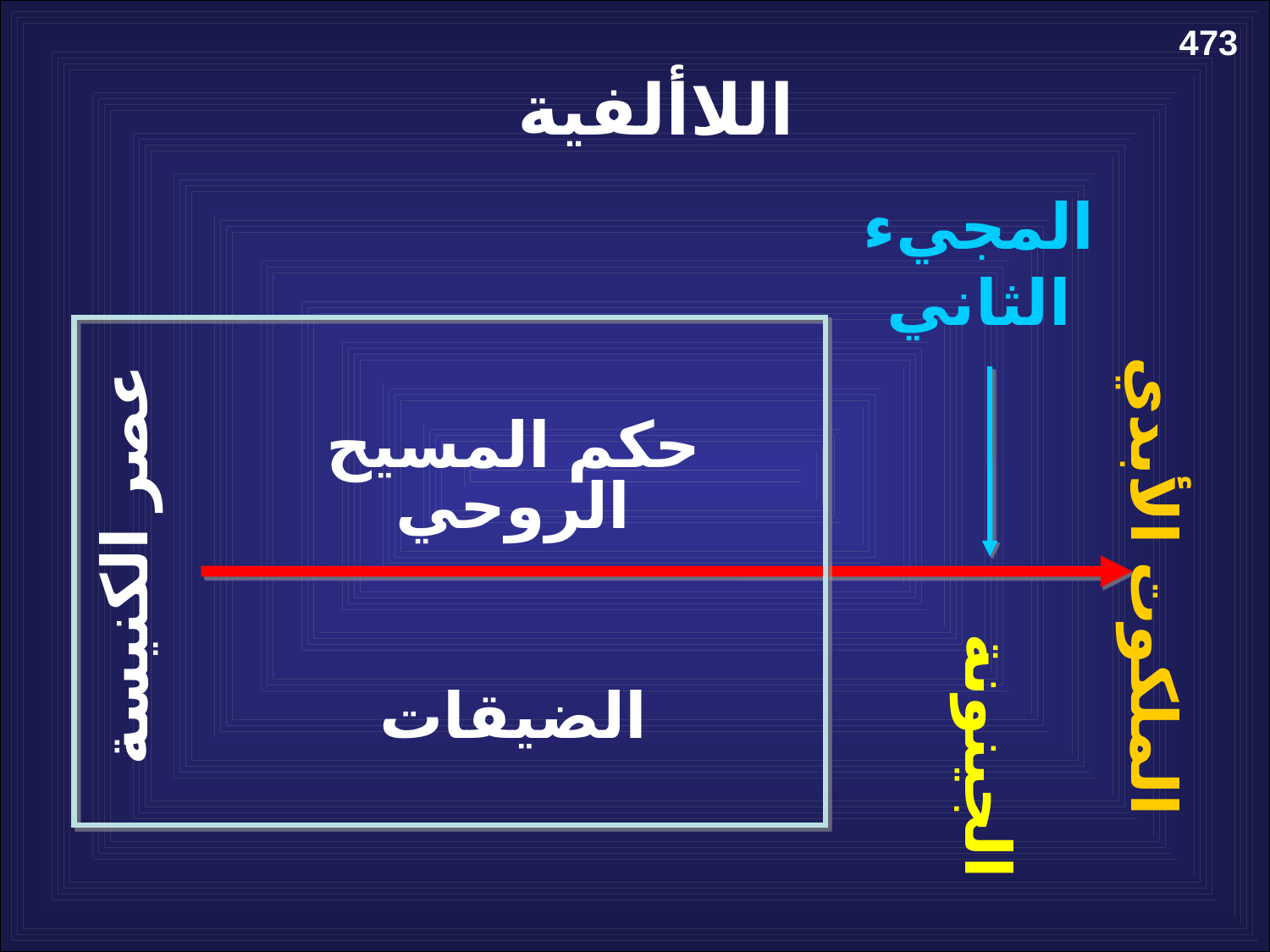

473
اللاألفية
المجيء الثاني

حكم المسيح الروحي

الضيقات
عصر الكنيسة
الملكوت الأبدي

الجينونة